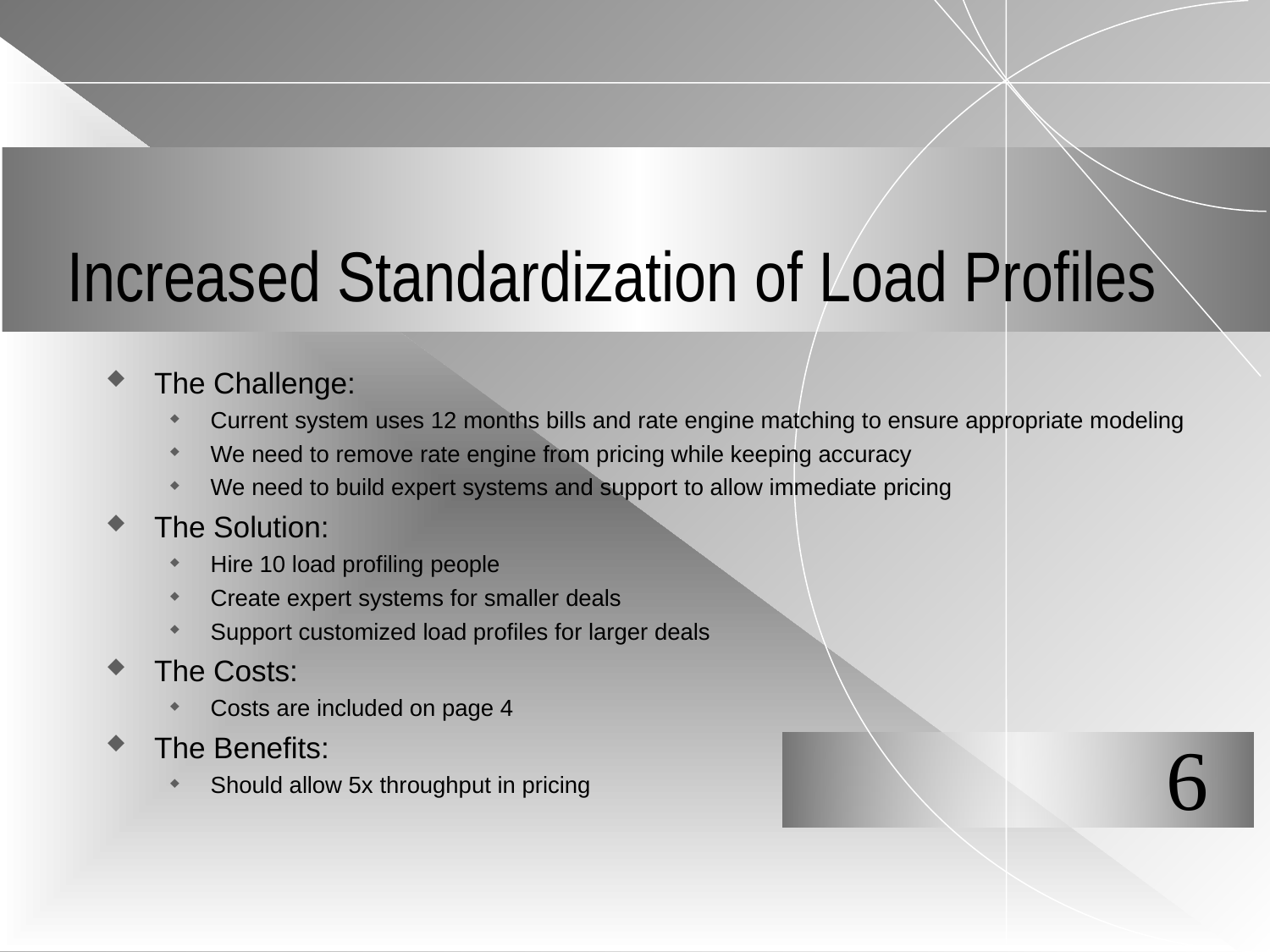

# Increased Standardization of Load Profiles
The Challenge:
Current system uses 12 months bills and rate engine matching to ensure appropriate modeling
We need to remove rate engine from pricing while keeping accuracy
We need to build expert systems and support to allow immediate pricing
The Solution:
Hire 10 load profiling people
Create expert systems for smaller deals
Support customized load profiles for larger deals
The Costs:
Costs are included on page 4
The Benefits:
Should allow 5x throughput in pricing

6